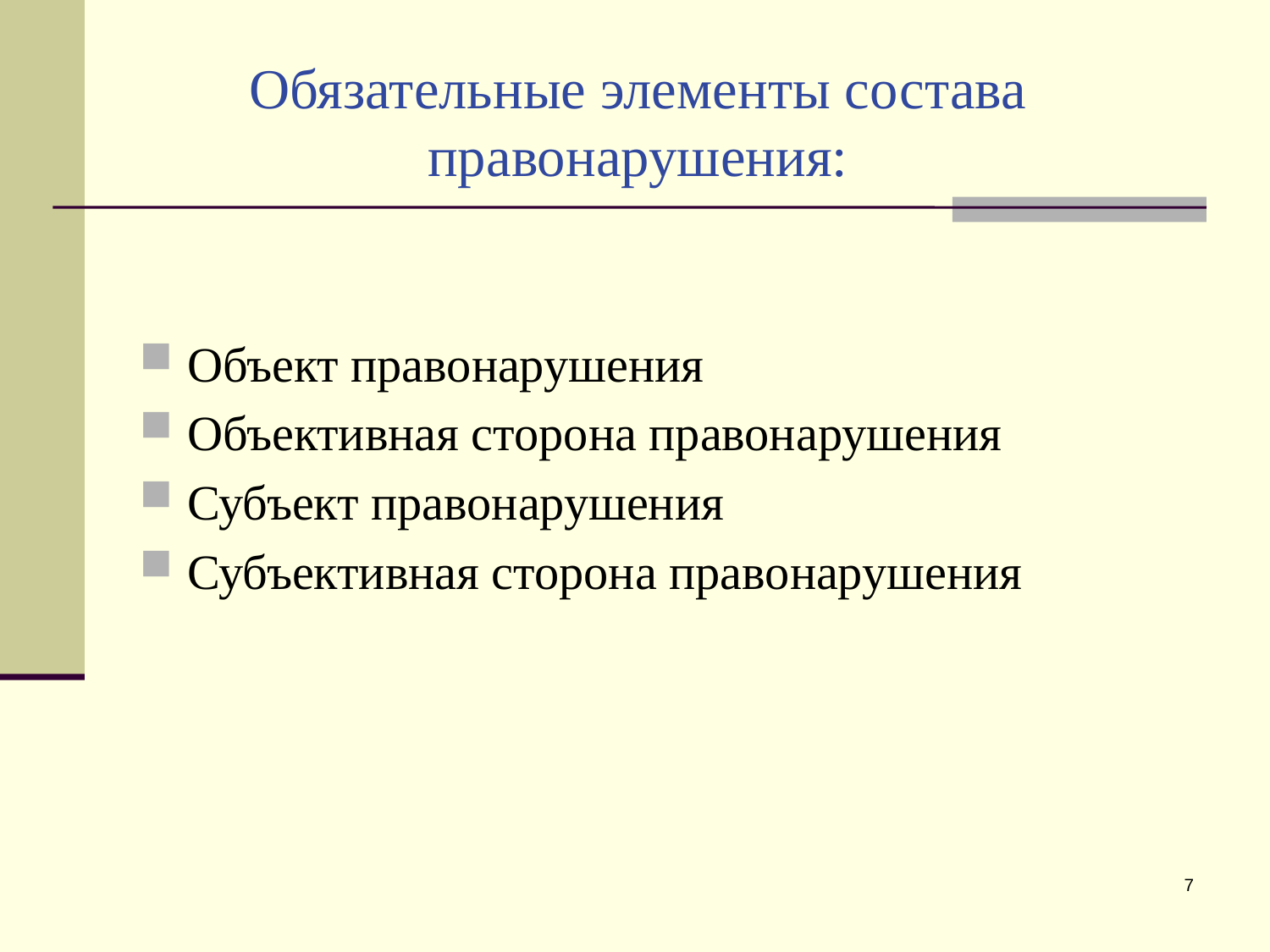

Обязательные элементы состава правонарушения:
Объект правонарушения
Объективная сторона правонарушения
Субъект правонарушения
Субъективная сторона правонарушения
7